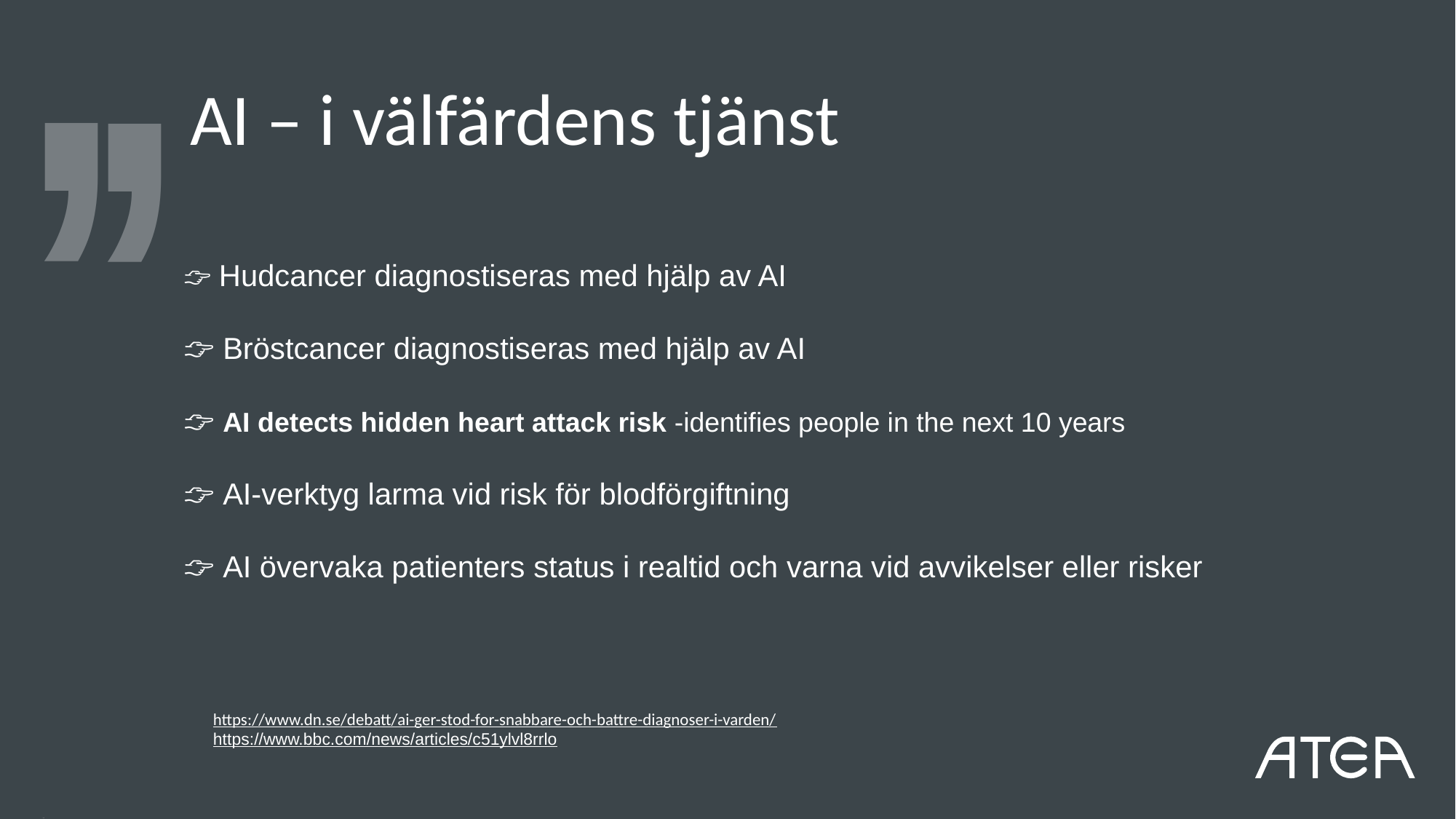

AI – i välfärdens tjänst
👉 Hudcancer diagnostiseras med hjälp av AI

👉 Bröstcancer diagnostiseras med hjälp av AI

👉 AI detects hidden heart attack risk -identifies people in the next 10 years
👉 AI-verktyg larma vid risk för blodförgiftning

👉 AI övervaka patienters status i realtid och varna vid avvikelser eller risker
https://www.dn.se/debatt/ai-ger-stod-for-snabbare-och-battre-diagnoser-i-varden/
https://www.bbc.com/news/articles/c51ylvl8rrlo
https://techcommunity.microsoft.com/t5/ai-applied-ai-blog/revolutionize-your-enterprise-data-with-chatgpt-next-gen-apps-w/ba-p/3762087